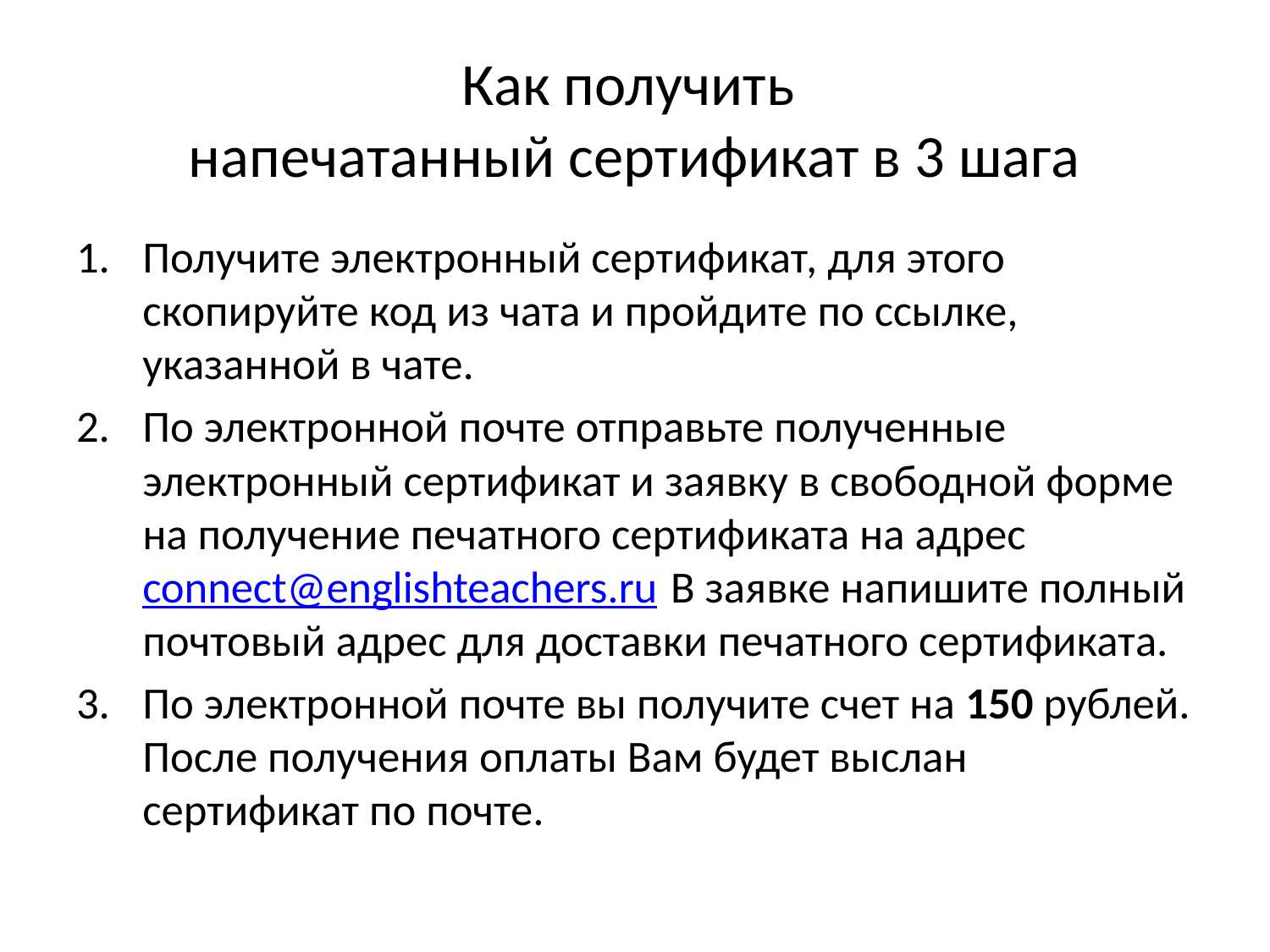

# Как получить напечатанный сертификат в 3 шага
Получите электронный сертификат, для этого скопируйте код из чата и пройдите по ссылке, указанной в чате.
По электронной почте отправьте полученные электронный сертификат и заявку в свободной форме на получение печатного сертификата на адрес connect@englishteachers.ru В заявке напишите полный почтовый адрес для доставки печатного сертификата.
По электронной почте вы получите счет на 150 рублей. После получения оплаты Вам будет выслан сертификат по почте.